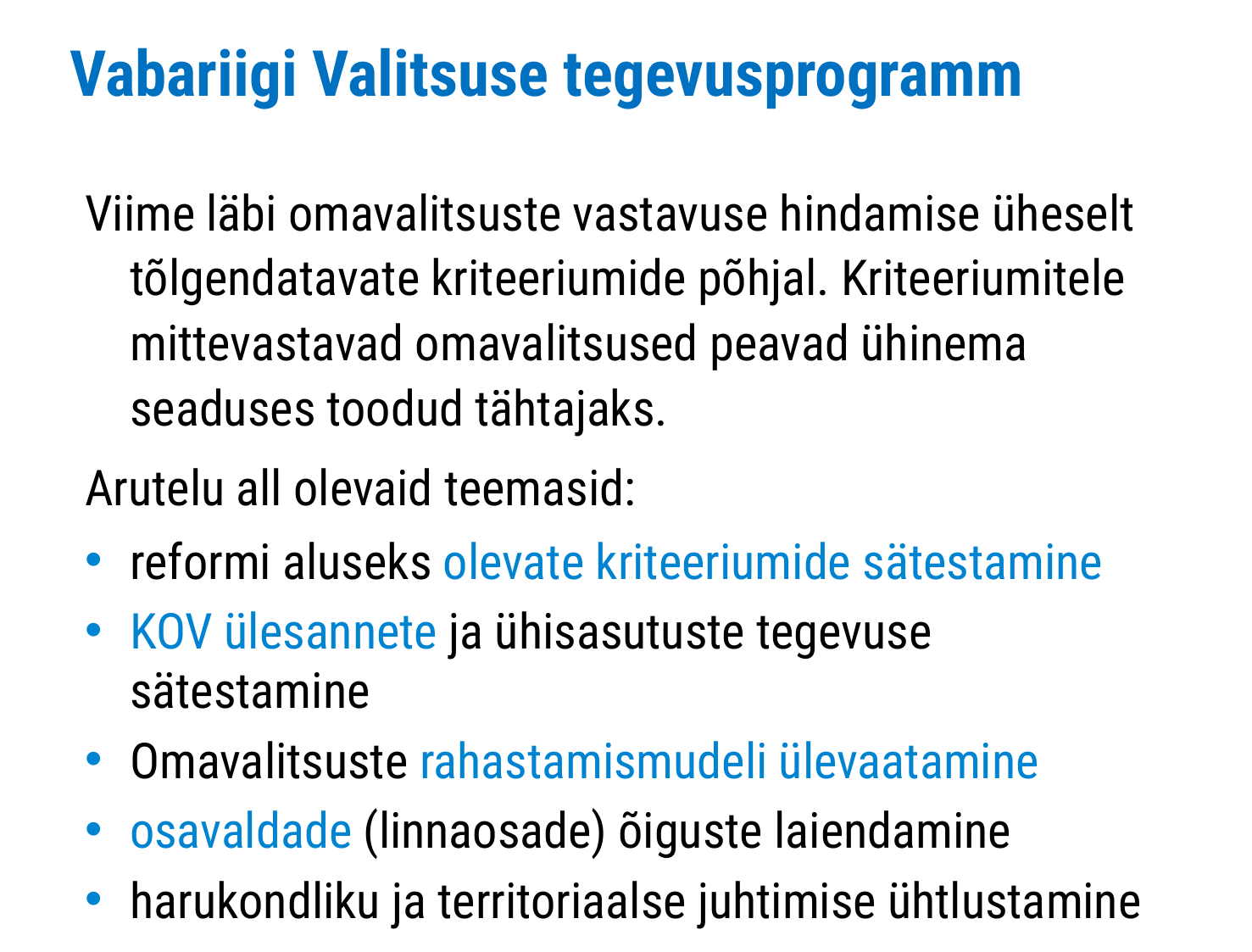

# Vabariigi Valitsuse tegevusprogramm
Viime läbi omavalitsuste vastavuse hindamise üheselt tõlgendatavate kriteeriumide põhjal. Kriteeriumitele mittevastavad omavalitsused peavad ühinema seaduses toodud tähtajaks.
Arutelu all olevaid teemasid:
reformi aluseks olevate kriteeriumide sätestamine
KOV ülesannete ja ühisasutuste tegevuse sätestamine
Omavalitsuste rahastamismudeli ülevaatamine
osavaldade (linnaosade) õiguste laiendamine
harukondliku ja territoriaalse juhtimise ühtlustamine